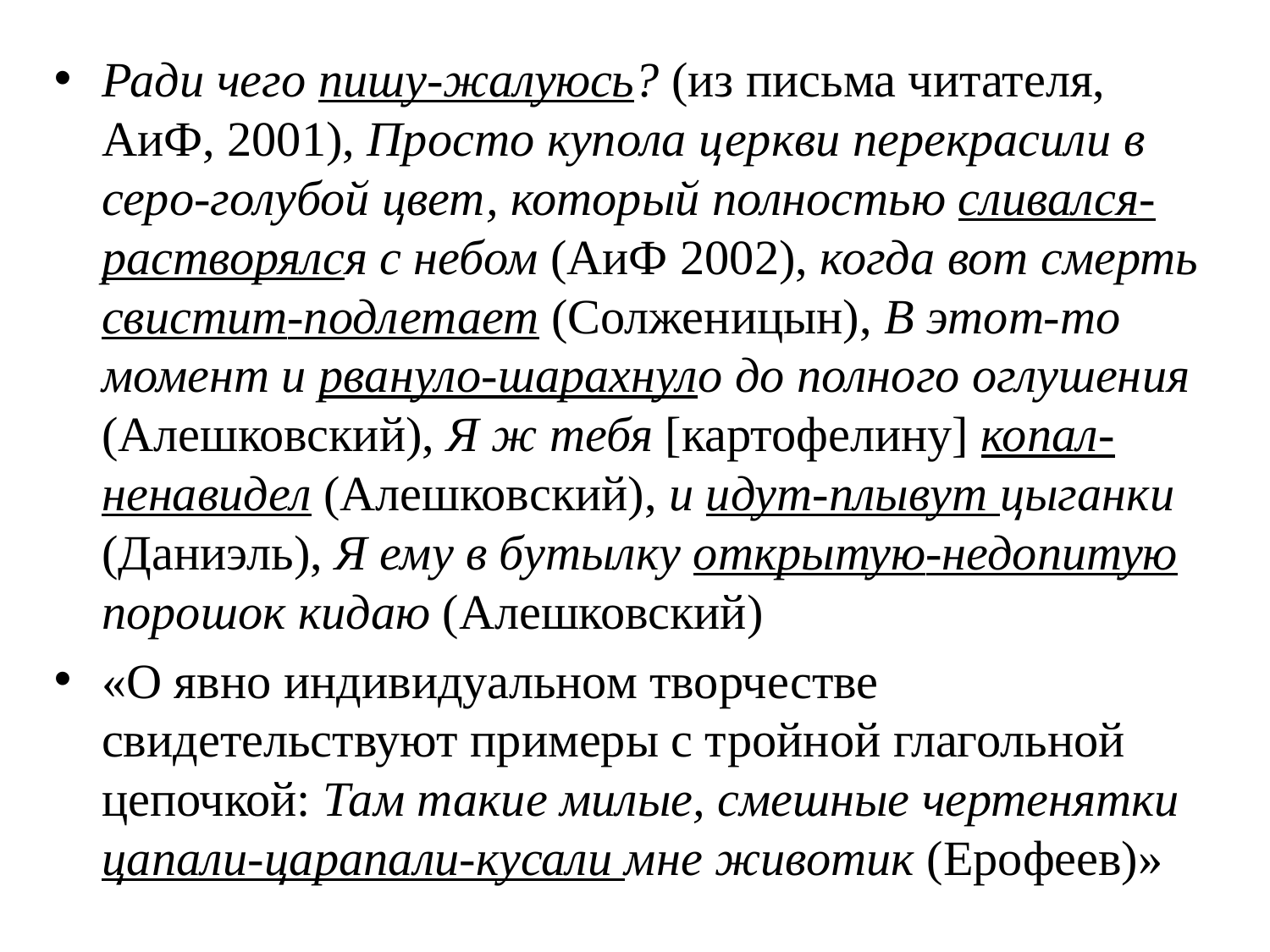

Ради чего пишу-жалуюсь? (из письма читателя, АиФ, 2001), Просто купола церкви перекрасили в серо-голубой цвет, который полностью сливался-растворялся с небом (АиФ 2002), когда вот смерть свистит-подлетает (Солженицын), В этот-то момент и рвануло-шарахнуло до полного оглушения (Алешковский), Я ж тебя [картофелину] копал-ненавидел (Алешковский), и идут-плывут цыганки (Даниэль), Я ему в бутылку открытую-недопитую порошок кидаю (Алешковский)
«О явно индивидуальном творчестве свидетельствуют примеры с тройной глагольной цепочкой: Там такие милые, смешные чертенятки цапали-царапали-кусали мне животик (Ерофеев)»